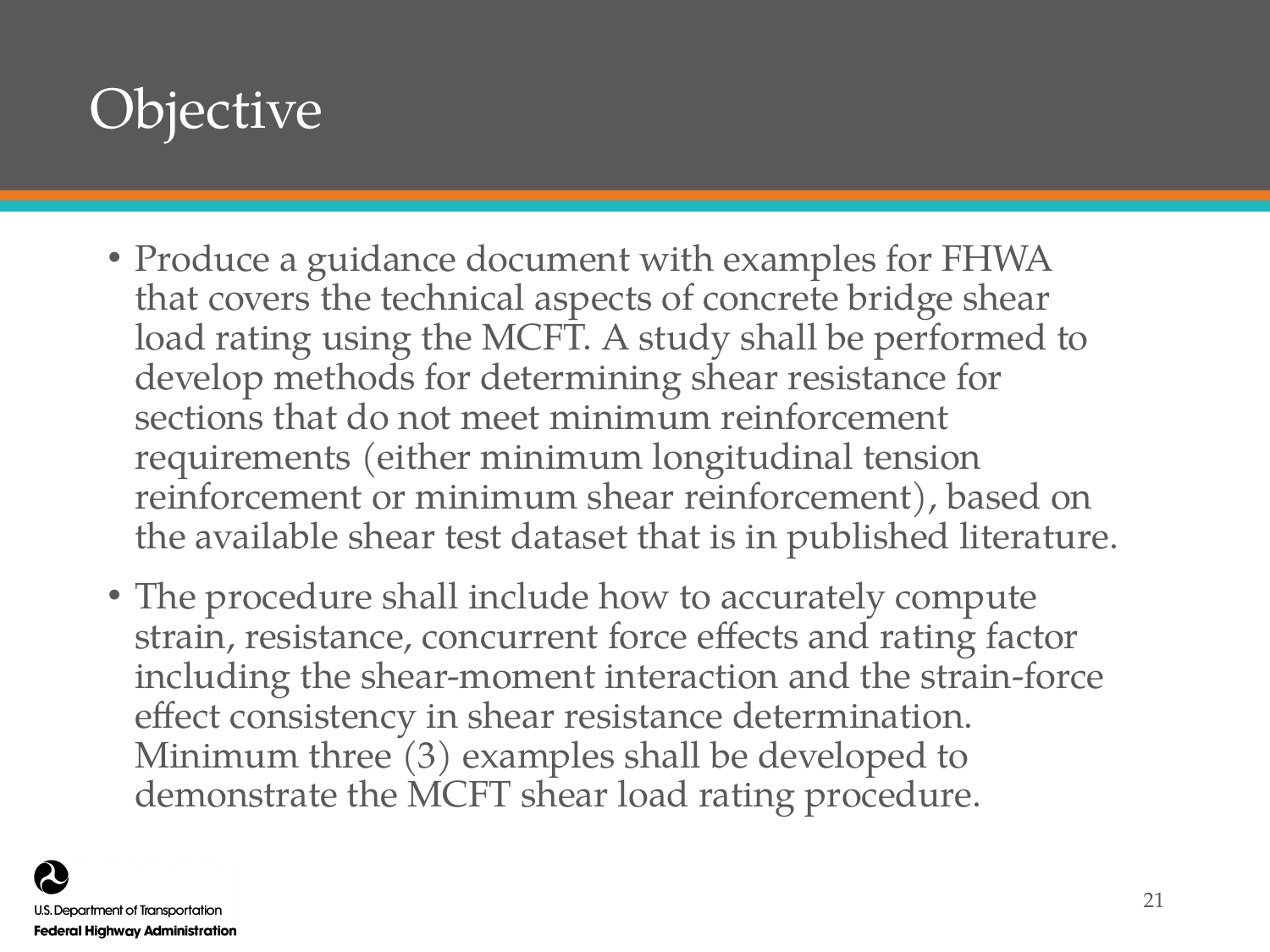

# Objective
Produce a guidance document with examples for FHWA that covers the technical aspects of concrete bridge shear load rating using the MCFT. A study shall be performed to develop methods for determining shear resistance for sections that do not meet minimum reinforcement requirements (either minimum longitudinal tension reinforcement or minimum shear reinforcement), based on the available shear test dataset that is in published literature.
The procedure shall include how to accurately compute strain, resistance, concurrent force effects and rating factor including the shear-moment interaction and the strain-force effect consistency in shear resistance determination. Minimum three (3) examples shall be developed to demonstrate the MCFT shear load rating procedure.
21